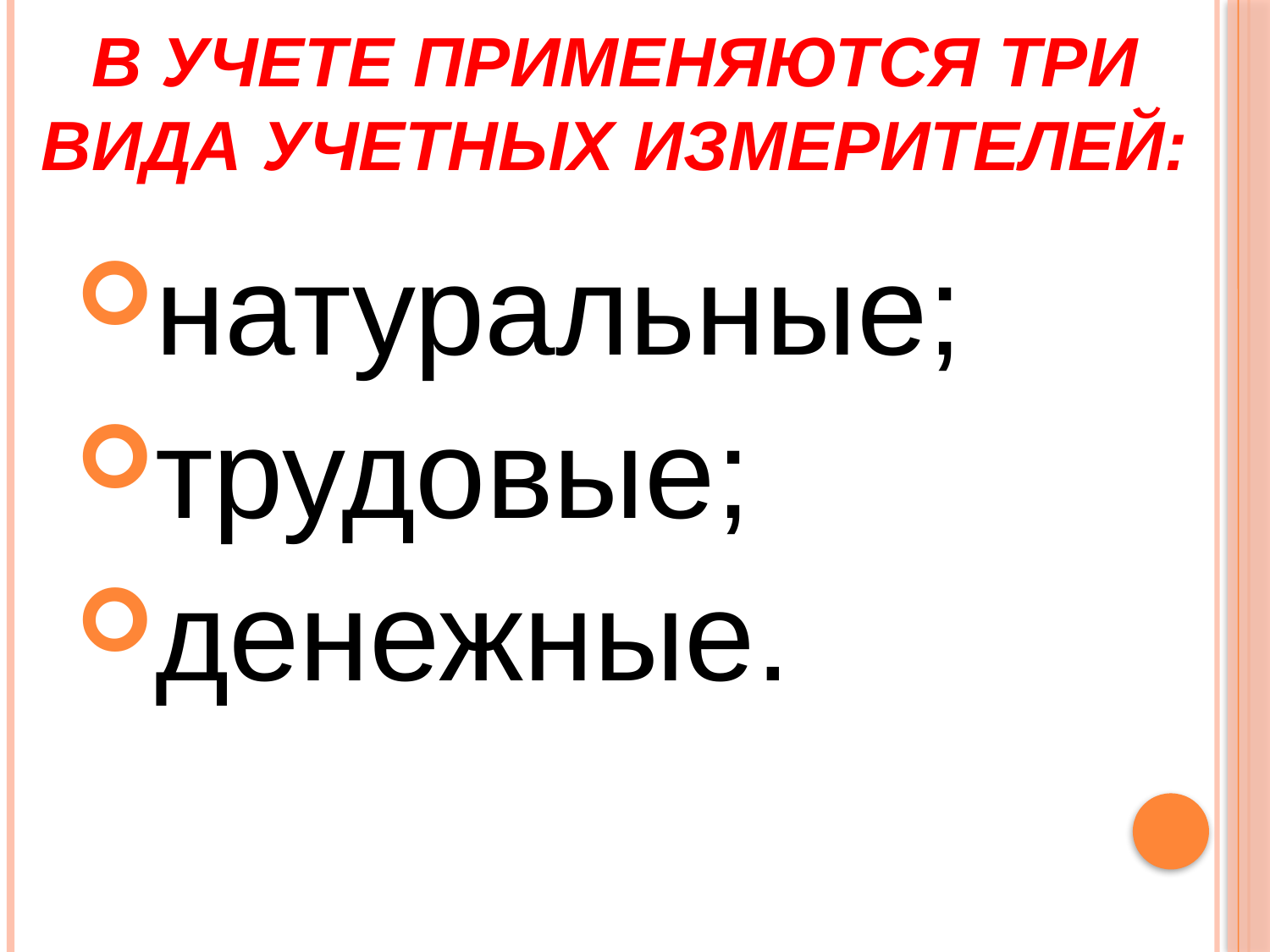

# В учете применяются три вида учетных измерителей:
натуральные;
трудовые;
денежные.